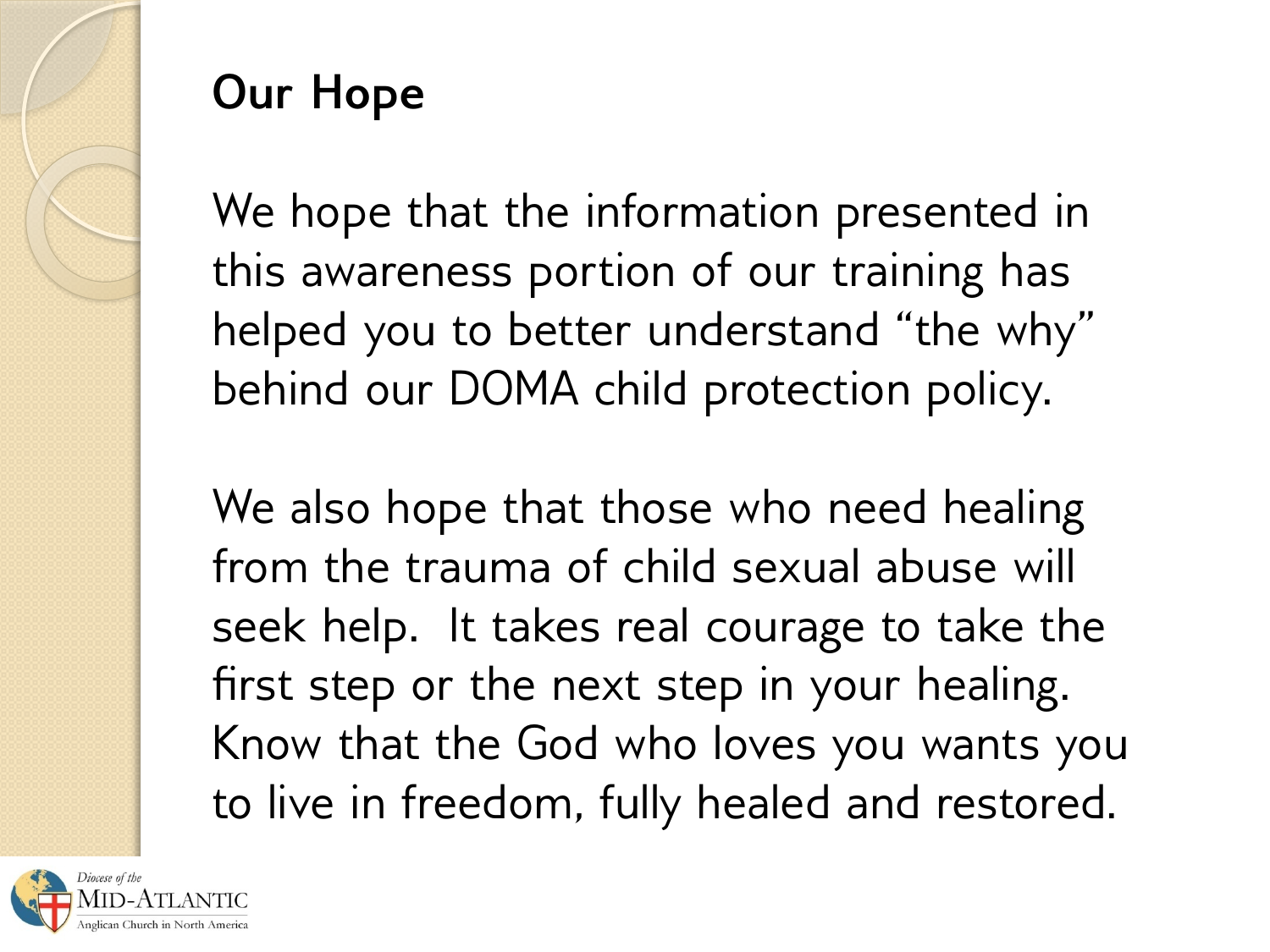

#
Our Hope

We hope that the information presented in this awareness portion of our training has helped you to better understand “the why” behind our DOMA child protection policy.

We also hope that those who need healing from the trauma of child sexual abuse will seek help.  It takes real courage to take the first step or the next step in your healing.  Know that the God who loves you wants you to live in freedom, fully healed and restored.